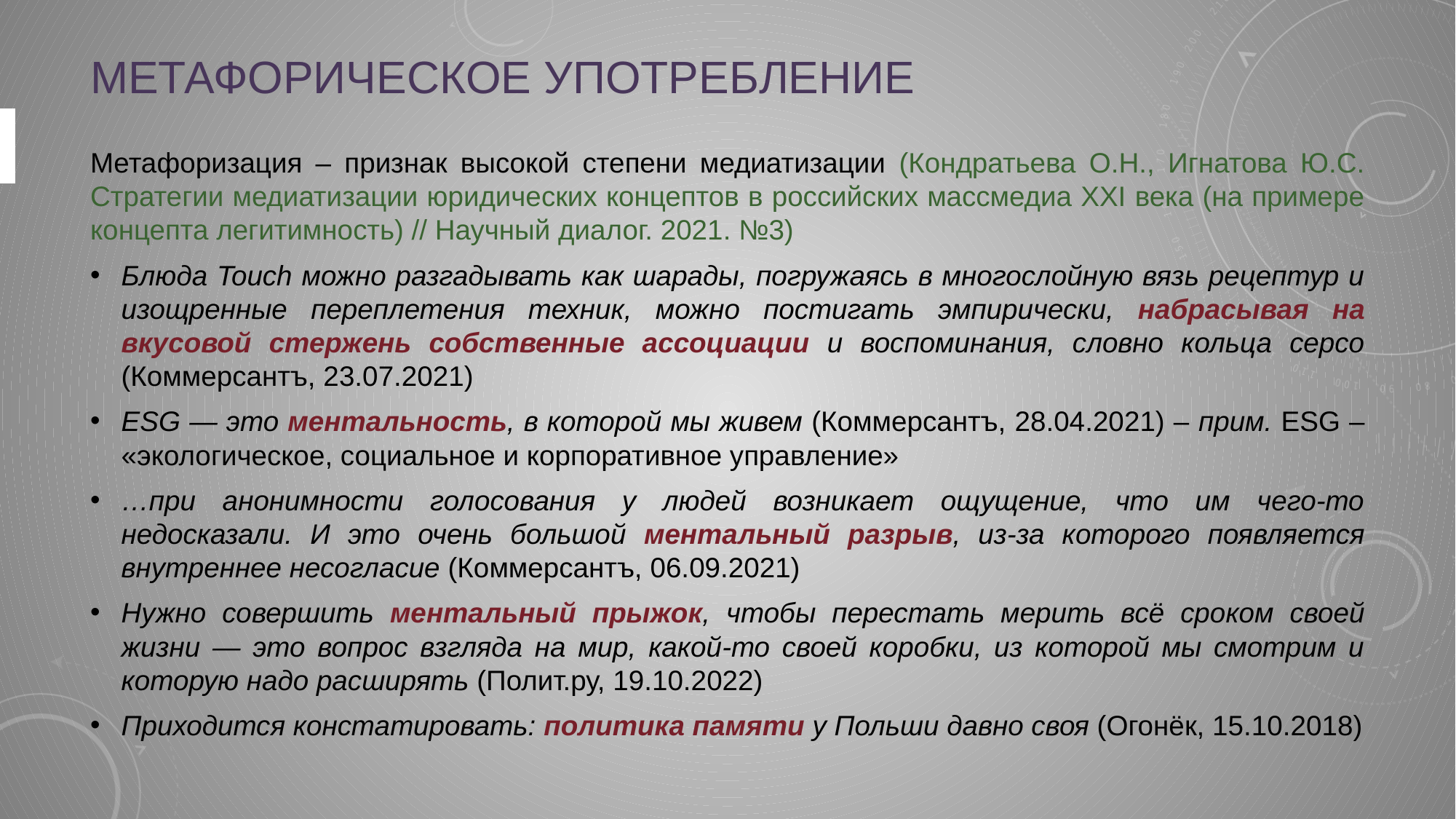

# МЕТАФОРИЧЕСКОЕ УПОТРЕБЛЕНИЕ
Метафоризация – признак высокой степени медиатизации (Кондратьева О.Н., Игнатова Ю.С. Стратегии медиатизации юридических концептов в российских массмедиа XXI века (на примере концепта легитимность) // Научный диалог. 2021. №3)
Блюда Touch можно разгадывать как шарады, погружаясь в многослойную вязь рецептур и изощренные переплетения техник, можно постигать эмпирически, набрасывая на вкусовой стержень собственные ассоциации и воспоминания, словно кольца серсо (Коммерсантъ, 23.07.2021)
ESG — это ментальность, в которой мы живем (Коммерсантъ, 28.04.2021) – прим. ESG – «экологическое, социальное и корпоративное управление»
…при анонимности голосования у людей возникает ощущение, что им чего-то недосказали. И это очень большой ментальный разрыв, из-за которого появляется внутреннее несогласие (Коммерсантъ, 06.09.2021)
Нужно совершить ментальный прыжок, чтобы перестать мерить всё сроком своей жизни — это вопрос взгляда на мир, какой-то своей коробки, из которой мы смотрим и которую надо расширять (Полит.ру, 19.10.2022)
Приходится констатировать: политика памяти у Польши давно своя (Огонёк, 15.10.2018)